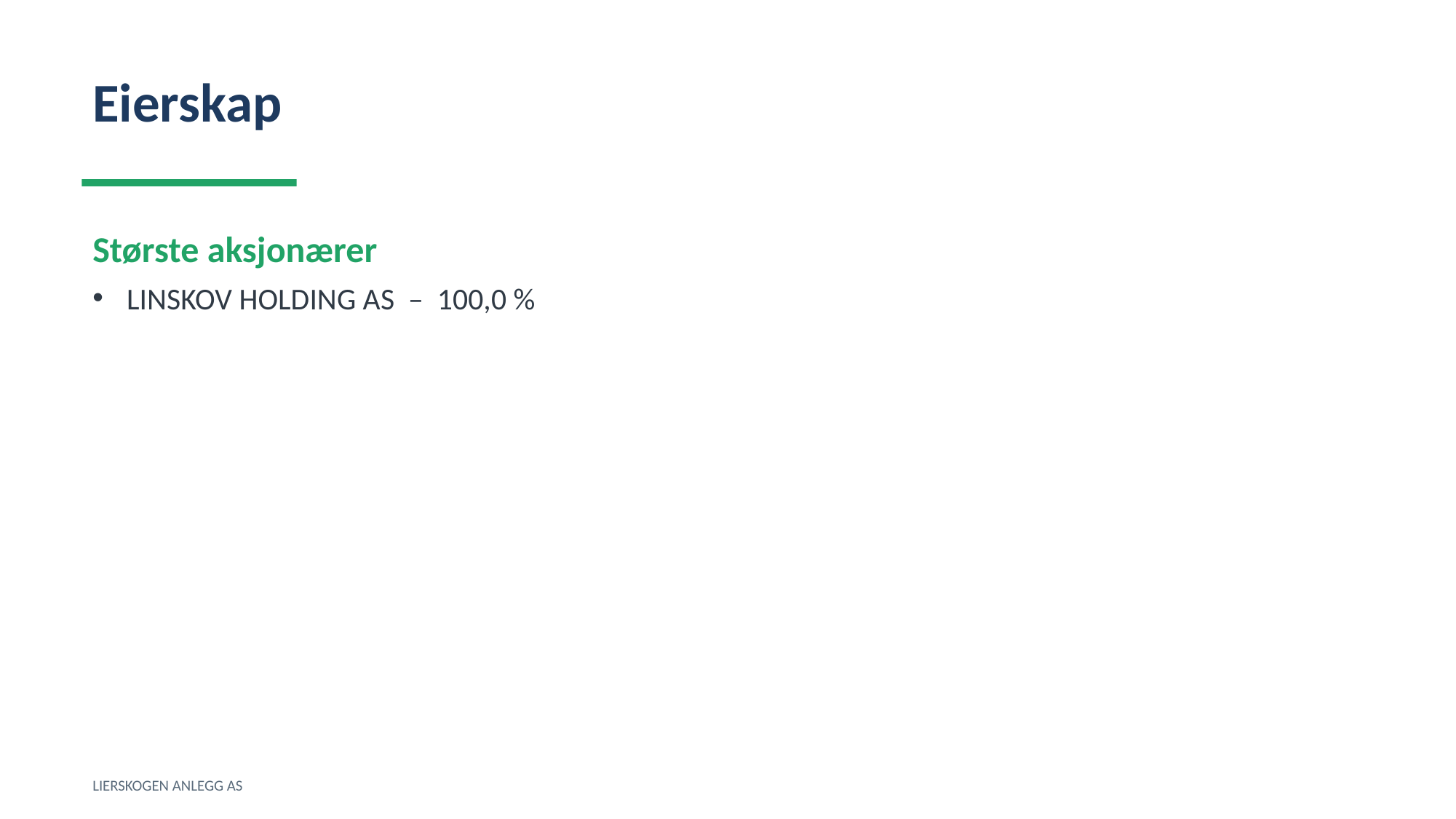

Eierskap

Største aksjonærer
LINSKOV HOLDING AS  –  100,0 %
LIERSKOGEN ANLEGG AS